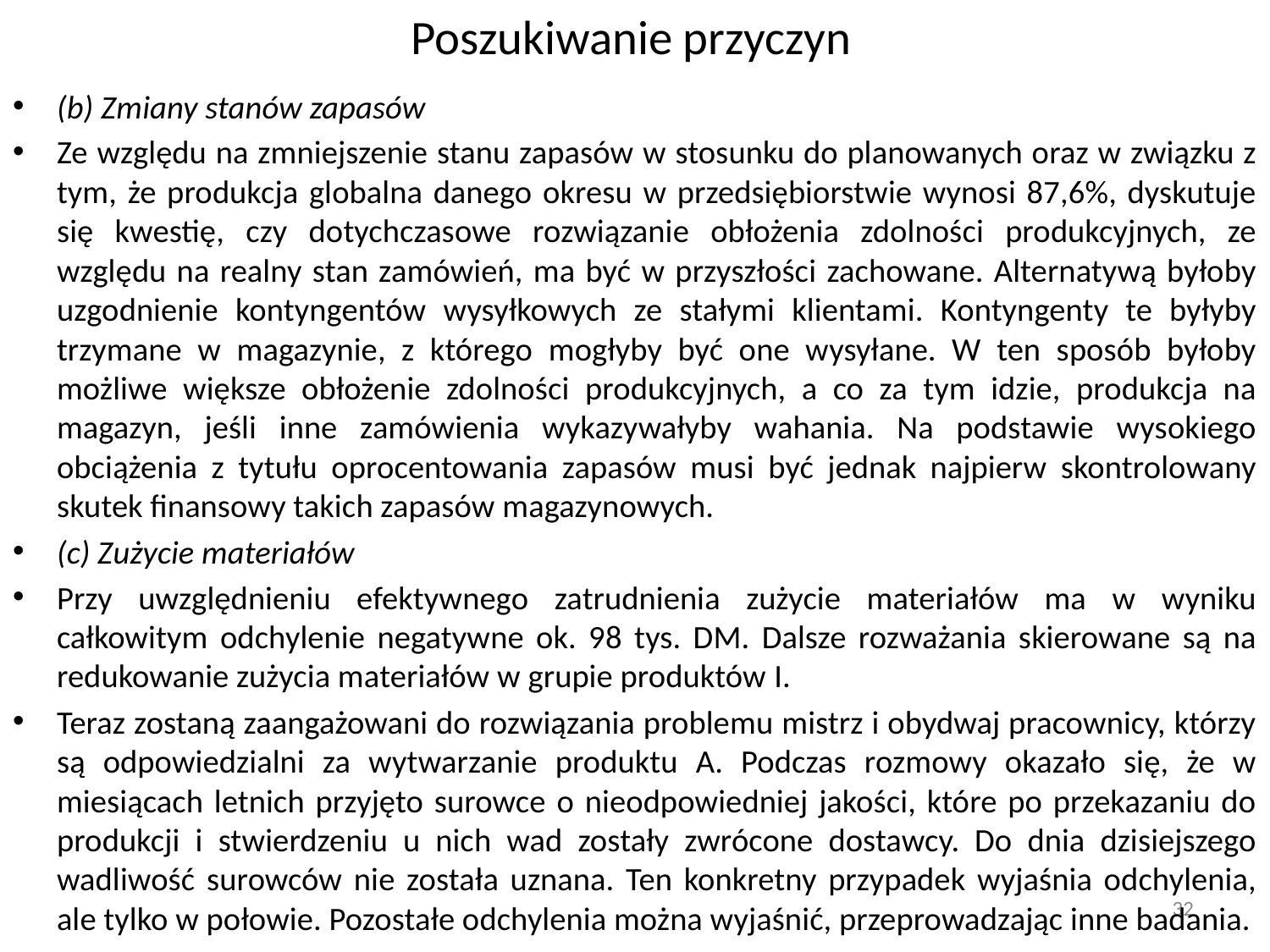

# Poszukiwanie przyczyn
(b) Zmiany stanów zapasów
Ze względu na zmniejszenie stanu zapasów w stosunku do planowanych oraz w związku z tym, że produkcja globalna danego okresu w przedsiębiorstwie wynosi 87,6%, dyskutuje się kwestię, czy dotychczasowe rozwiązanie obłożenia zdolności produkcyjnych, ze względu na realny stan zamówień, ma być w przyszłości zachowane. Alternatywą byłoby uzgodnienie kontyngentów wysyłkowych ze stałymi klientami. Kontyngenty te byłyby trzymane w magazynie, z którego mogłyby być one wysyłane. W ten sposób byłoby możliwe większe obłożenie zdolności produkcyjnych, a co za tym idzie, produkcja na magazyn, jeśli inne zamówienia wykazywałyby wahania. Na podstawie wysokiego obciążenia z tytułu oprocentowania zapasów musi być jednak najpierw skontrolowany skutek finansowy takich zapasów magazynowych.
(c) Zużycie materiałów
Przy uwzględnieniu efektywnego zatrudnienia zużycie materiałów ma w wyniku całkowitym odchylenie negatywne ok. 98 tys. DM. Dalsze rozważania skierowane są na redukowanie zużycia materiałów w grupie produktów I.
Teraz zostaną zaangażowani do rozwiązania problemu mistrz i obydwaj pracownicy, którzy są odpowiedzialni za wytwarzanie produktu A. Podczas rozmowy okazało się, że w miesiącach letnich przyjęto surowce o nieodpowiedniej jakości, które po przekazaniu do produkcji i stwierdzeniu u nich wad zostały zwrócone dostawcy. Do dnia dzisiejszego wadliwość surowców nie została uznana. Ten konkretny przypadek wyjaśnia odchylenia, ale tylko w połowie. Pozostałe odchylenia można wyjaśnić, przeprowadzając inne badania.
32